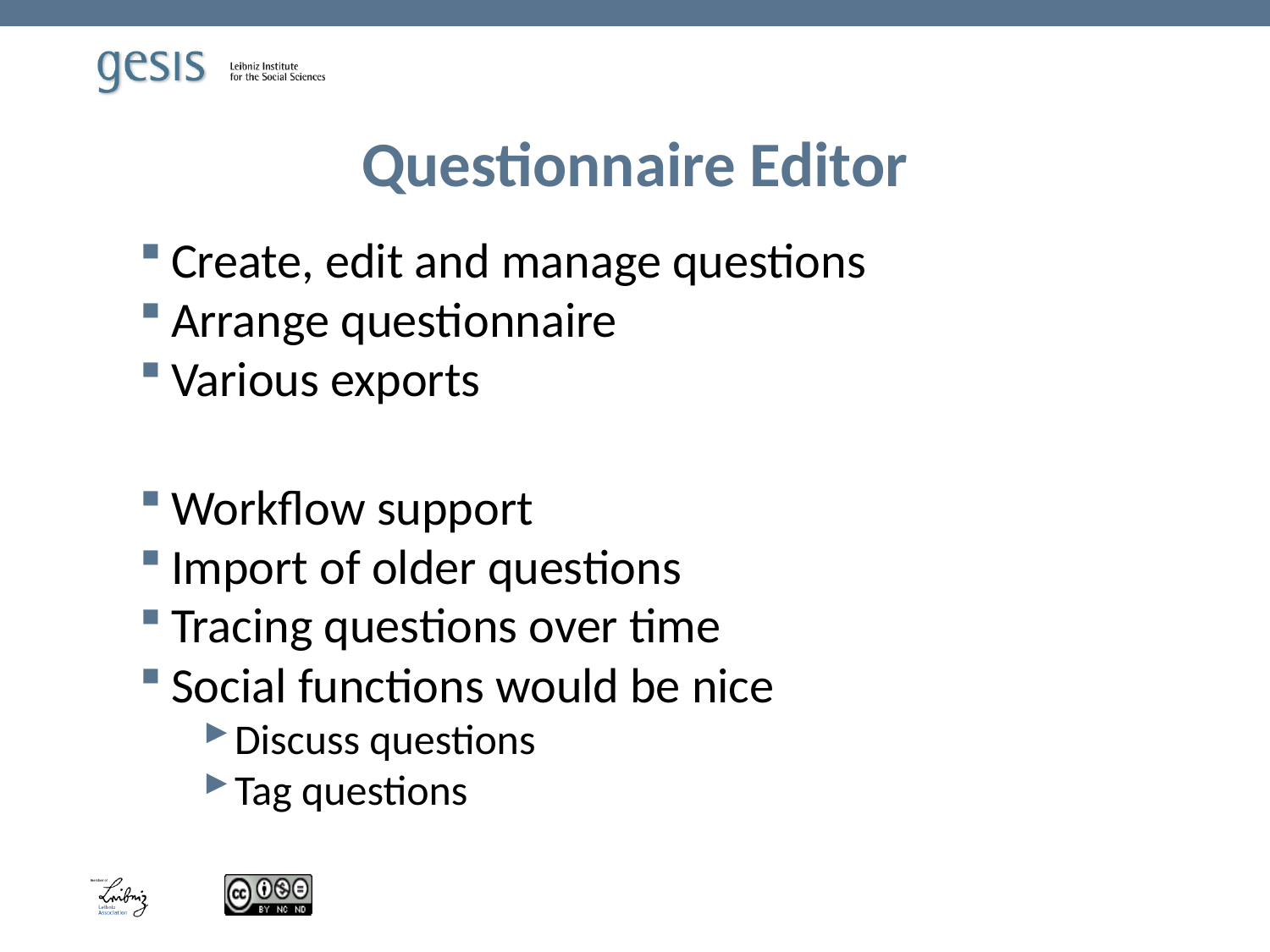

# Questionnaire Editor
Create, edit and manage questions
Arrange questionnaire
Various exports

Workflow support
Import of older questions
Tracing questions over time
Social functions would be nice
Discuss questions
Tag questions